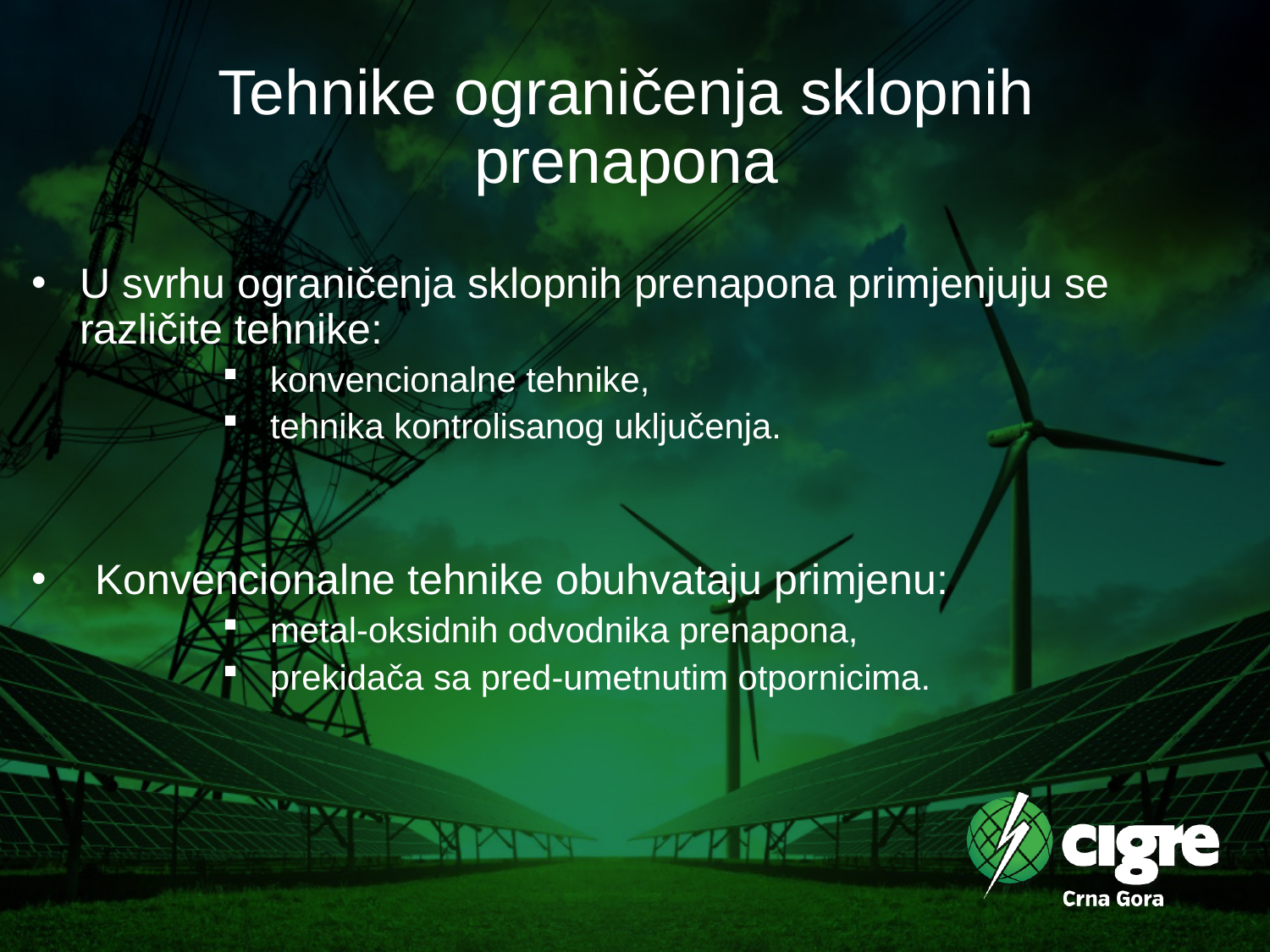

# Tehnike ograničenja sklopnih prenapona
U svrhu ograničenja sklopnih prenapona primjenjuju se različite tehnike:
konvencionalne tehnike,
tehnika kontrolisanog uključenja.

Konvencionalne tehnike obuhvataju primjenu:
metal-oksidnih odvodnika prenapona,
prekidača sa pred-umetnutim otpornicima.